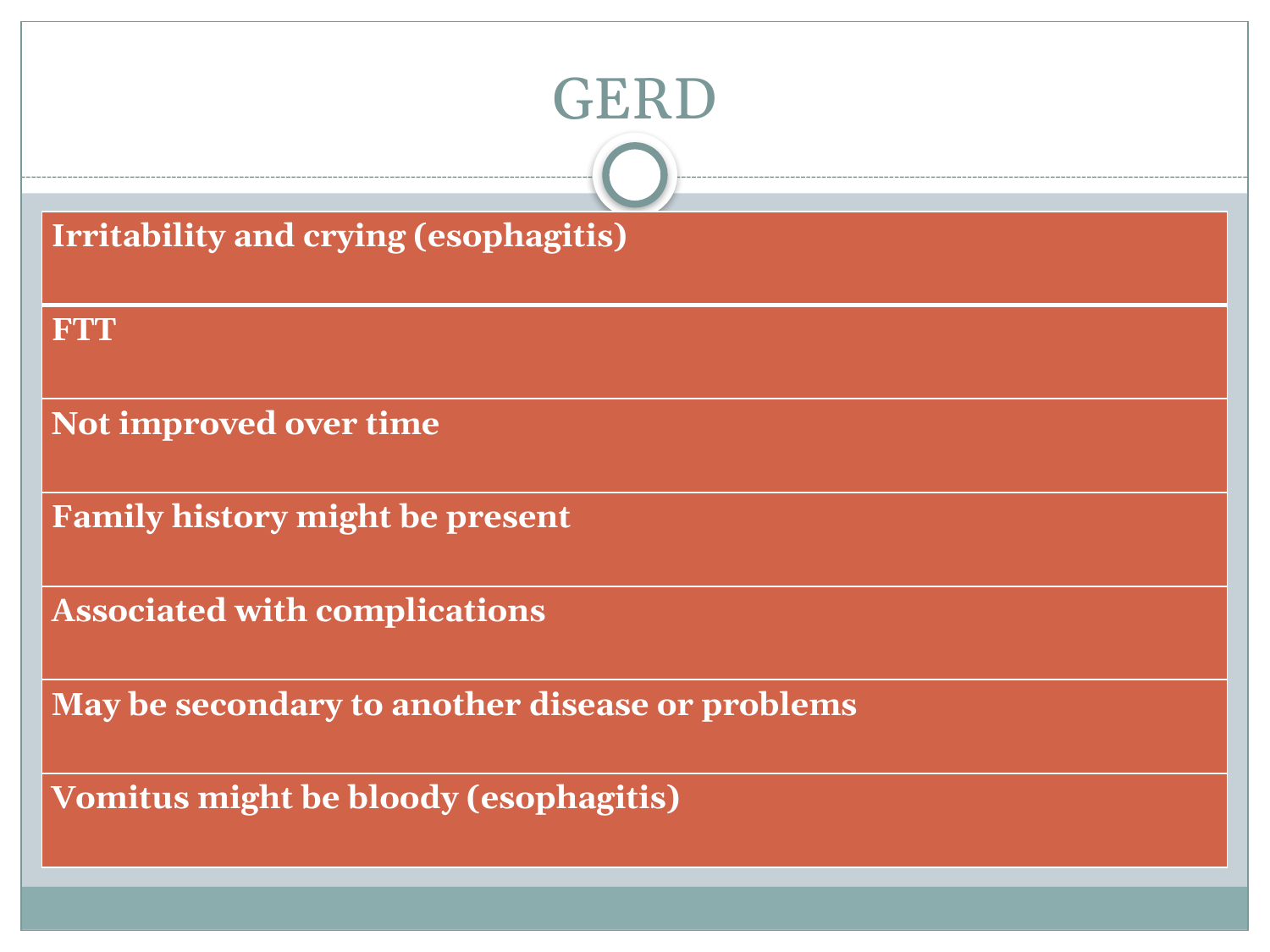

# GERD
| Irritability and crying (esophagitis) |
| --- |
| FTT |
| Not improved over time |
| Family history might be present |
| Associated with complications |
| May be secondary to another disease or problems |
| Vomitus might be bloody (esophagitis) |